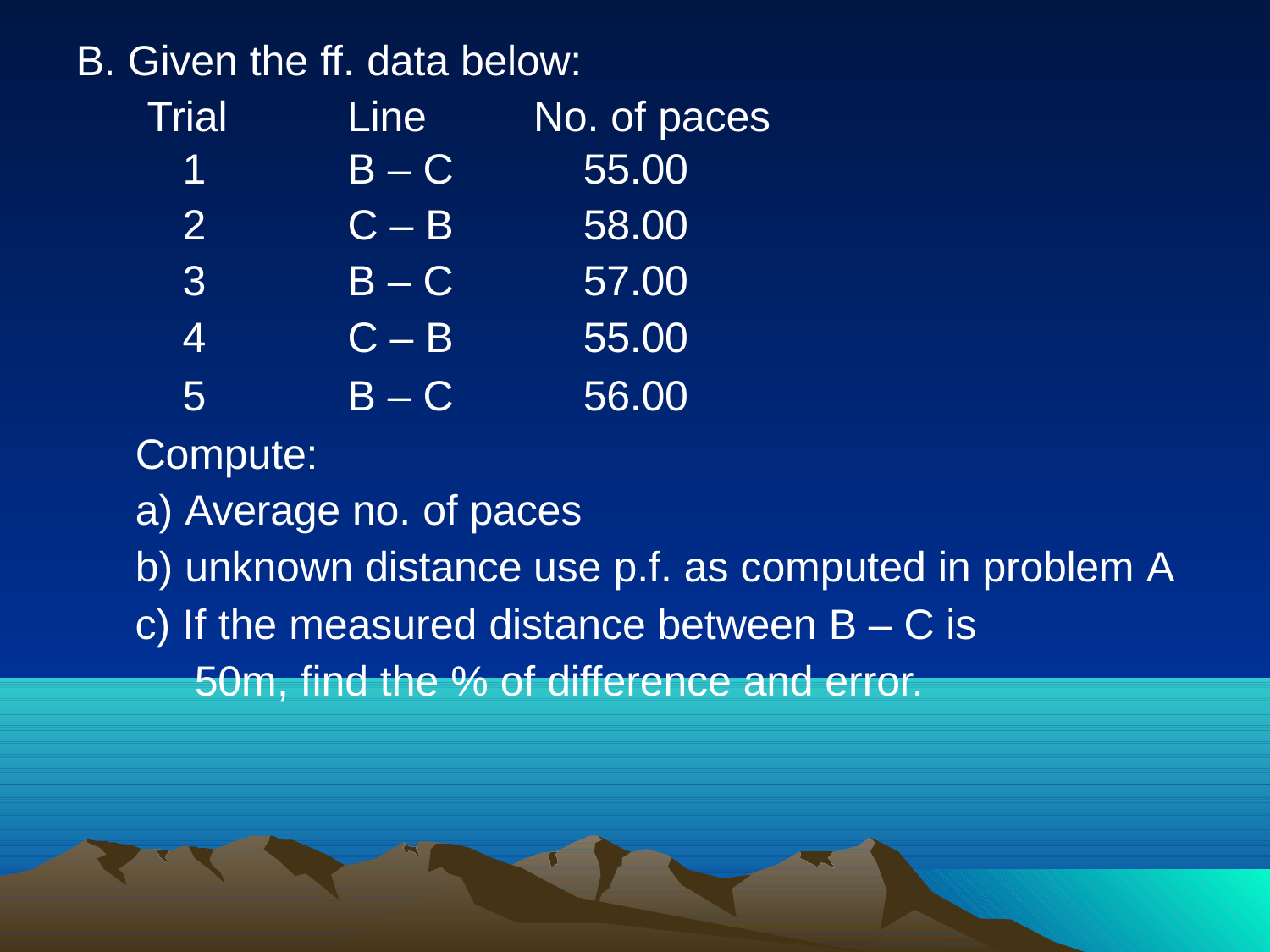

# B. Given the ff. data below:
| Trial | Line | No. of paces |
| --- | --- | --- |
| 1 | B – C | 55.00 |
| 2 | C – B | 58.00 |
| 3 | B – C | 57.00 |
| 4 | C – B | 55.00 |
| 5 | B – C | 56.00 |
Compute:
Average no. of paces
unknown distance use p.f. as computed in problem A
If the measured distance between B – C is  50m, find the % of difference and error.